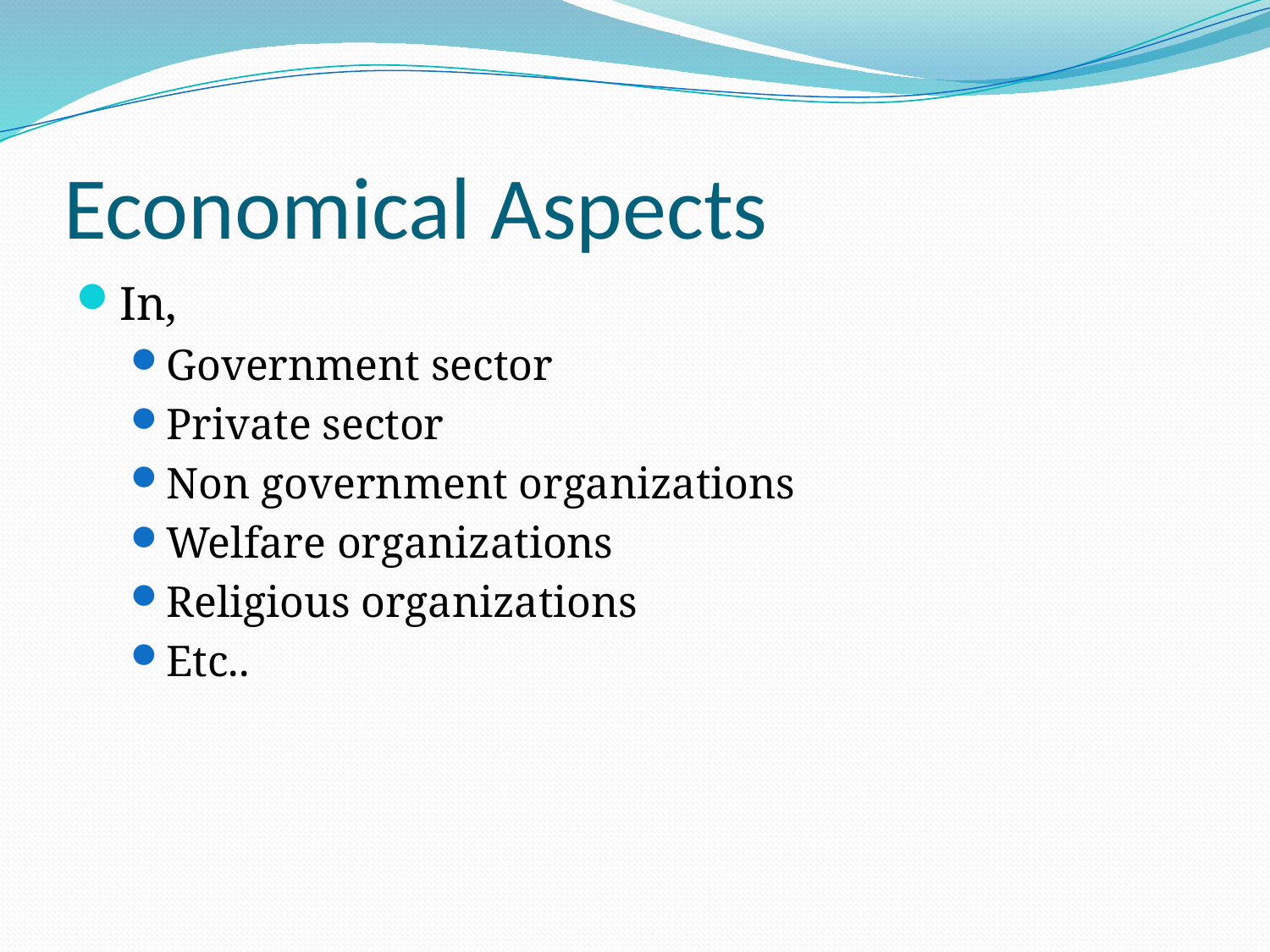

# Economical Aspects
In,
Government sector
Private sector
Non government organizations
Welfare organizations
Religious organizations
Etc..